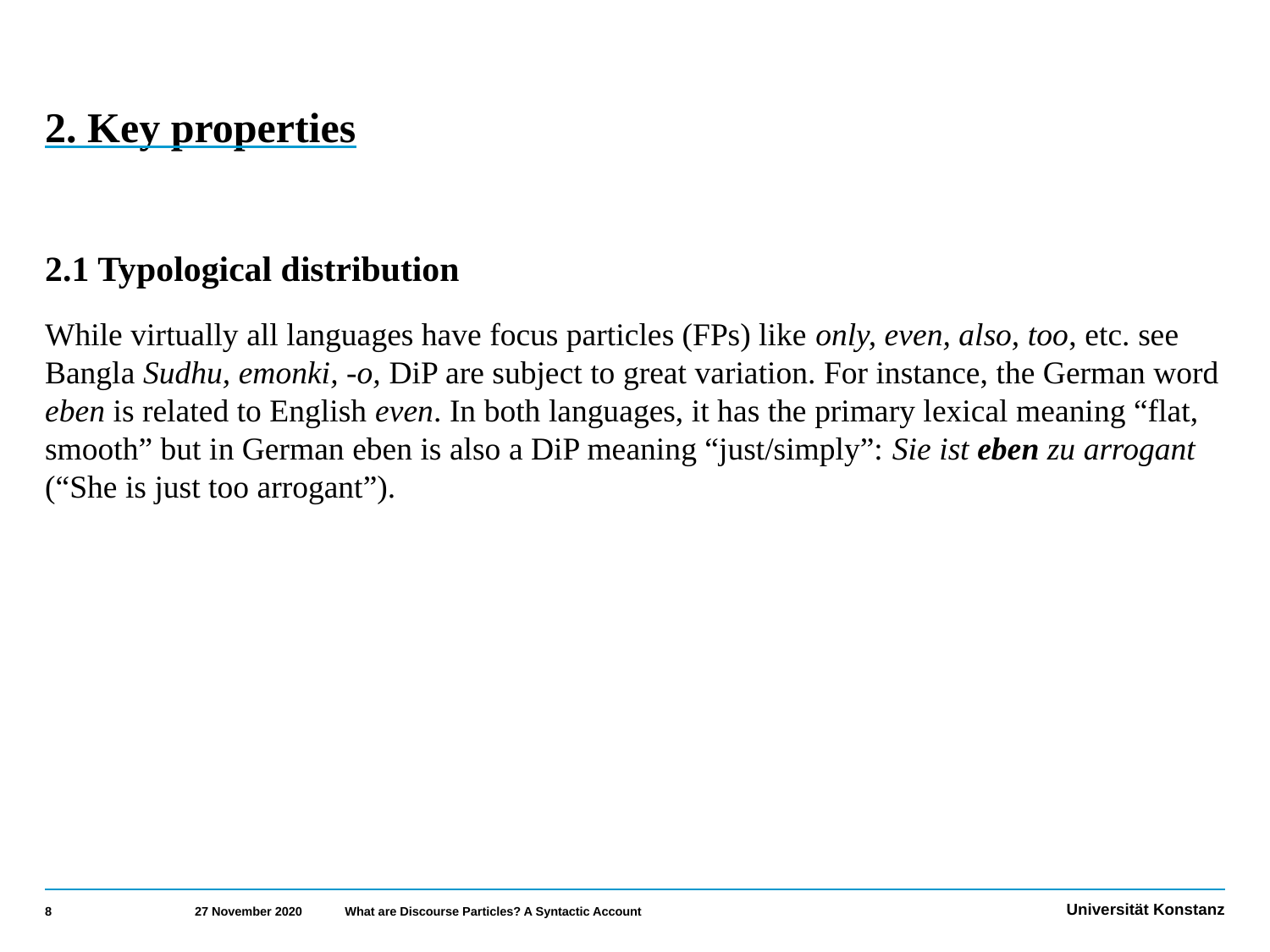

# 2. Key properties 2.1 Typological distribution

While virtually all languages have focus particles (FPs) like only, even, also, too, etc. see Bangla Sudhu, emonki, -o, DiP are subject to great variation. For instance, the German word eben is related to English even. In both languages, it has the primary lexical meaning “flat, smooth” but in German eben is also a DiP meaning “just/simply”: Sie ist eben zu arrogant (“She is just too arrogant”).

8
27 November 2020
What are Discourse Particles? A Syntactic Account